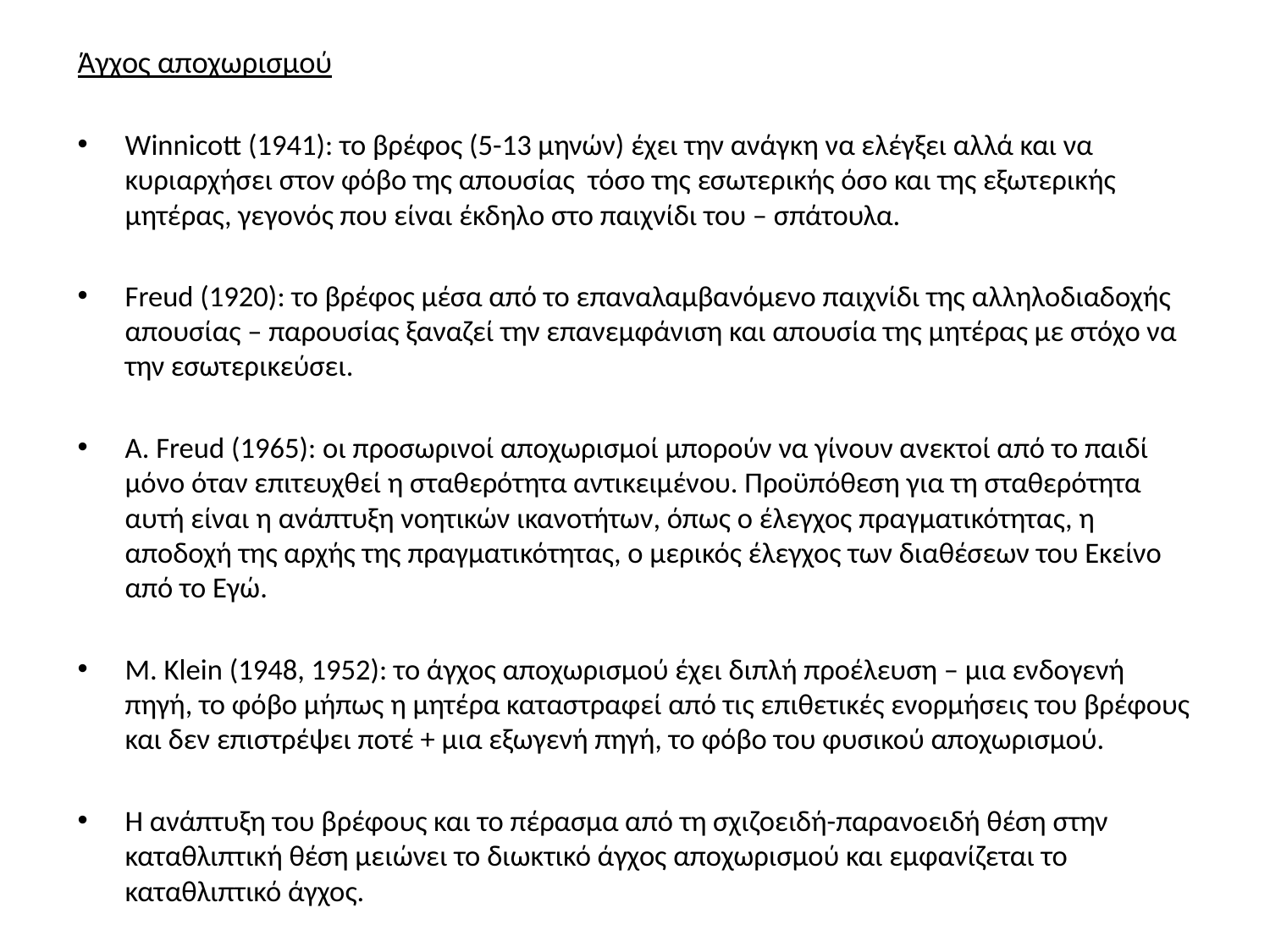

Άγχος αποχωρισμού

Winnicott (1941): το βρέφος (5-13 μηνών) έχει την ανάγκη να ελέγξει αλλά και να κυριαρχήσει στον φόβο της απουσίας  τόσο της εσωτερικής όσο και της εξωτερικής μητέρας, γεγονός που είναι έκδηλο στο παιχνίδι του – σπάτουλα.

Freud (1920): το βρέφος μέσα από το επαναλαμβανόμενο παιχνίδι της αλληλοδιαδοχής απουσίας – παρουσίας ξαναζεί την επανεμφάνιση και απουσία της μητέρας με στόχο να την εσωτερικεύσει.

A. Freud (1965): οι προσωρινοί αποχωρισμοί μπορούν να γίνουν ανεκτοί από το παιδί μόνο όταν επιτευχθεί η σταθερότητα αντικειμένου. Προϋπόθεση για τη σταθερότητα αυτή είναι η ανάπτυξη νοητικών ικανοτήτων, όπως ο έλεγχος πραγματικότητας, η αποδοχή της αρχής της πραγματικότητας, ο μερικός έλεγχος των διαθέσεων του Εκείνο από το Εγώ.

M. Klein (1948, 1952): το άγχος αποχωρισμού έχει διπλή προέλευση – μια ενδογενή πηγή, το φόβο μήπως η μητέρα καταστραφεί από τις επιθετικές ενορμήσεις του βρέφους και δεν επιστρέψει ποτέ + μια εξωγενή πηγή, το φόβο του φυσικού αποχωρισμού.

Η ανάπτυξη του βρέφους και το πέρασμα από τη σχιζοειδή-παρανοειδή θέση στην καταθλιπτική θέση μειώνει το διωκτικό άγχος αποχωρισμού και εμφανίζεται το καταθλιπτικό άγχος.